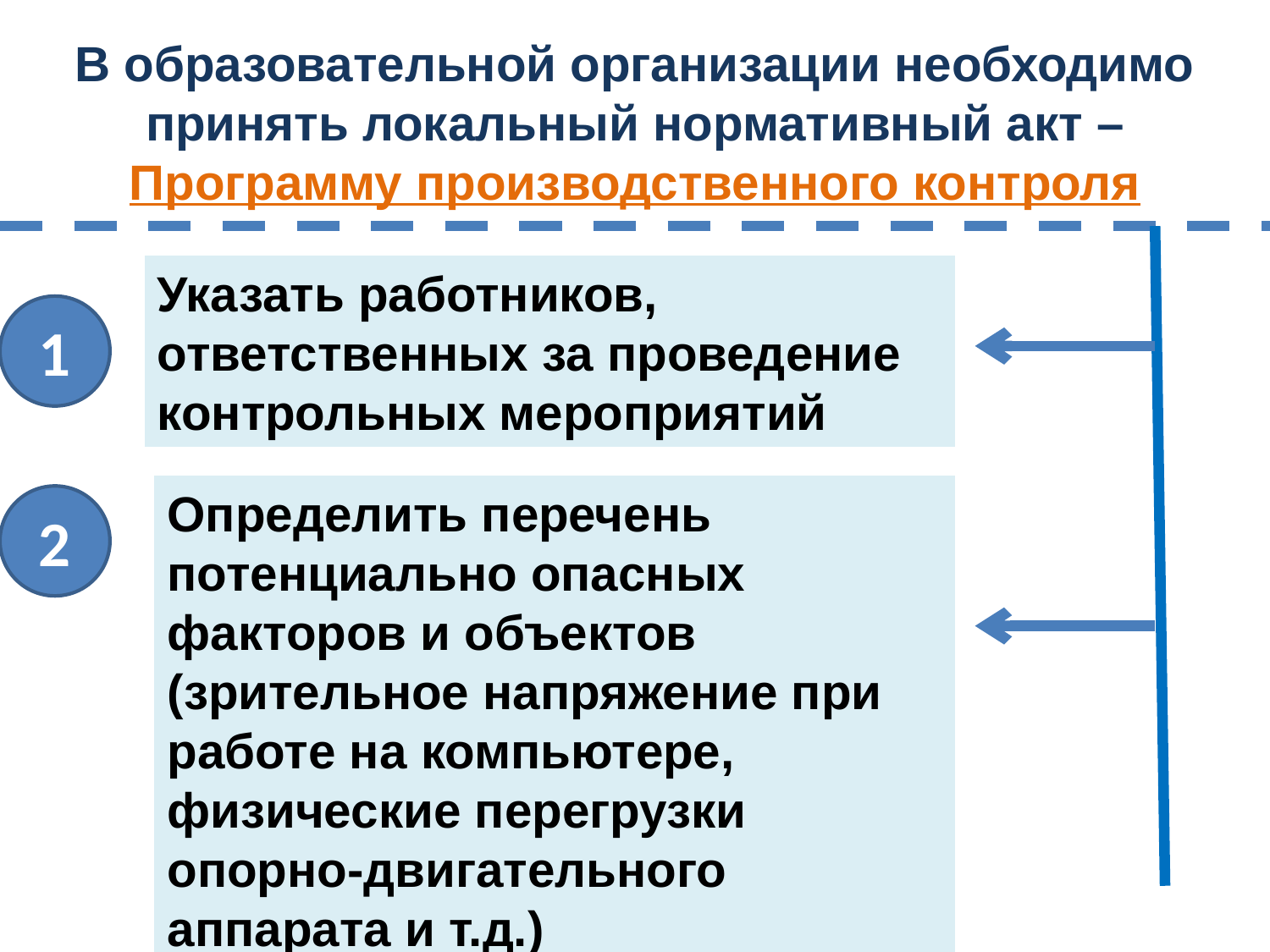

В образовательной организации необходимо принять локальный нормативный акт – Программу производственного контроля
Указать работников, ответственных за проведение контрольных мероприятий
1
Определить перечень потенциально опасных факторов и объектов (зрительное напряжение при работе на компьютере, физические перегрузки опорно-двигательного аппарата и т.д.)
2